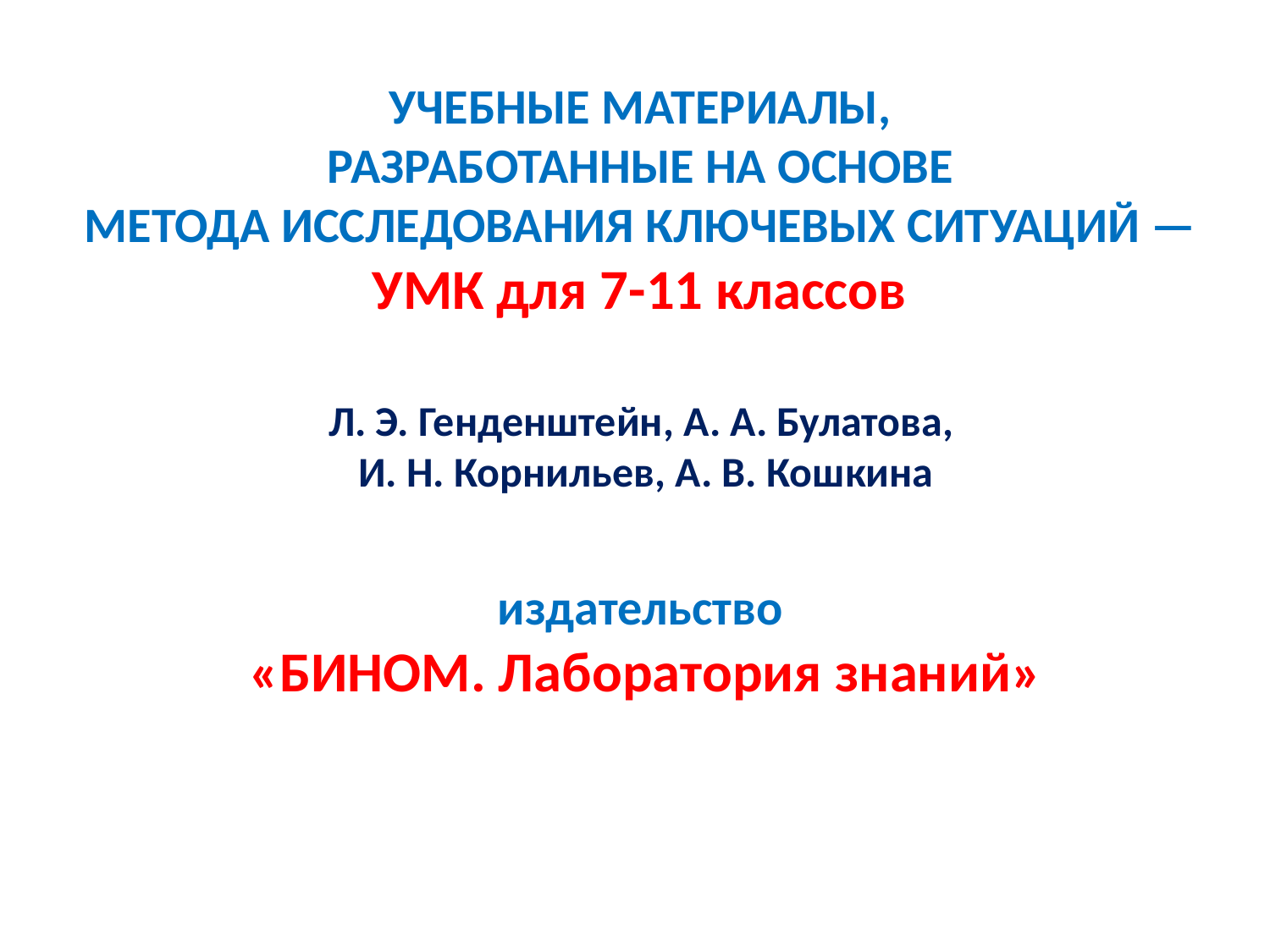

УЧЕБНЫЕ МАТЕРИАЛЫ,
РАЗРАБОТАННЫЕ НА ОСНОВЕ
МЕТОДА ИССЛЕДОВАНИЯ КЛЮЧЕВЫХ СИТУАЦИЙ —
УМК для 7-11 классов
Л. Э. Генденштейн, А. А. Булатова,
И. Н. Корнильев, А. В. Кошкина
издательство
«БИНОМ. Лаборатория знаний»